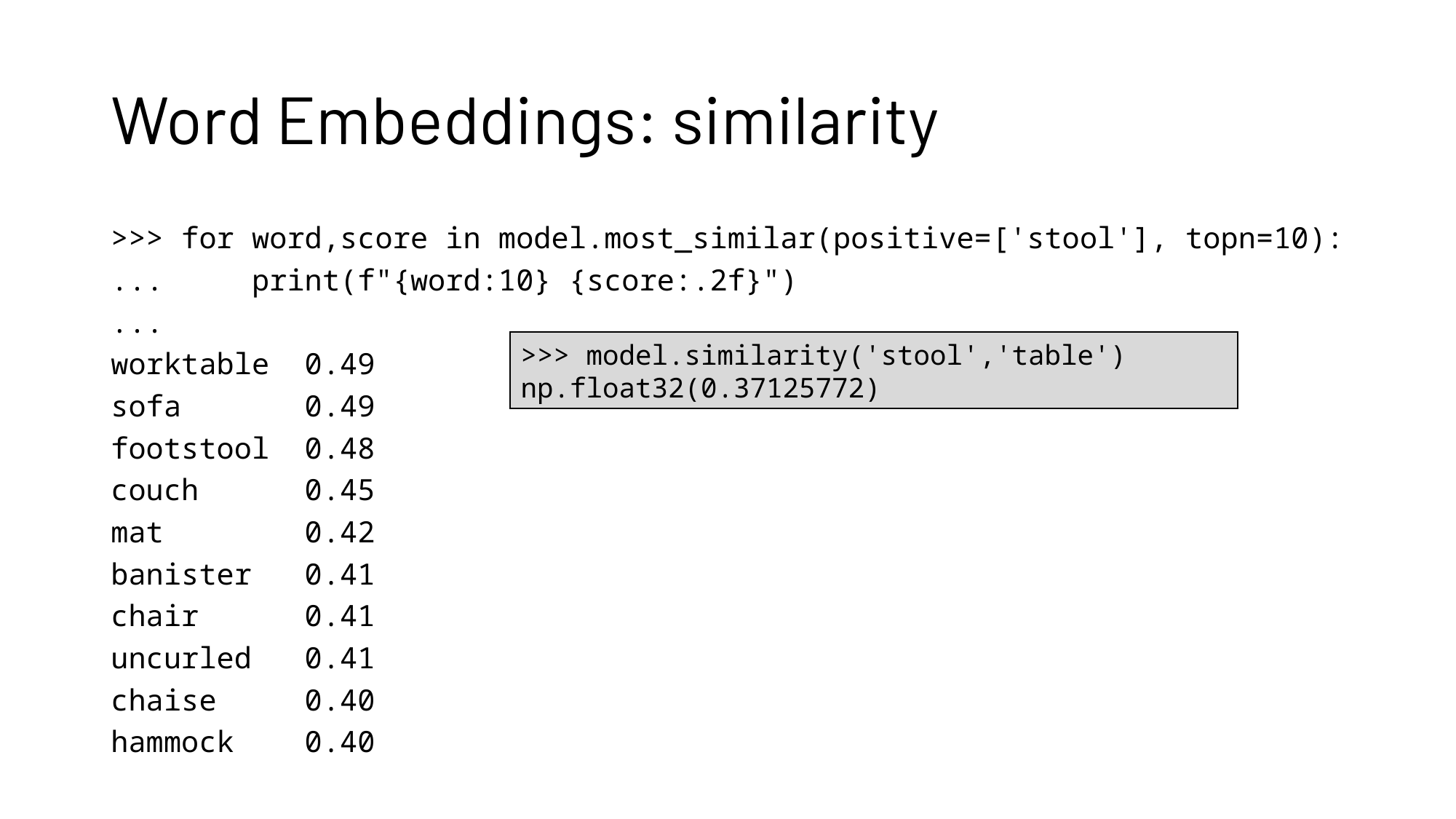

# Word Embeddings: similarity
>>> for word,score in model.most_similar(positive=['stool'], topn=10):
...     print(f"{word:10} {score:.2f}")
...
worktable  0.49
sofa       0.49
footstool  0.48
couch      0.45
mat        0.42
banister   0.41
chair      0.41
uncurled   0.41
chaise     0.40
hammock    0.40
>>> model.similarity('stool','table')
np.float32(0.37125772)